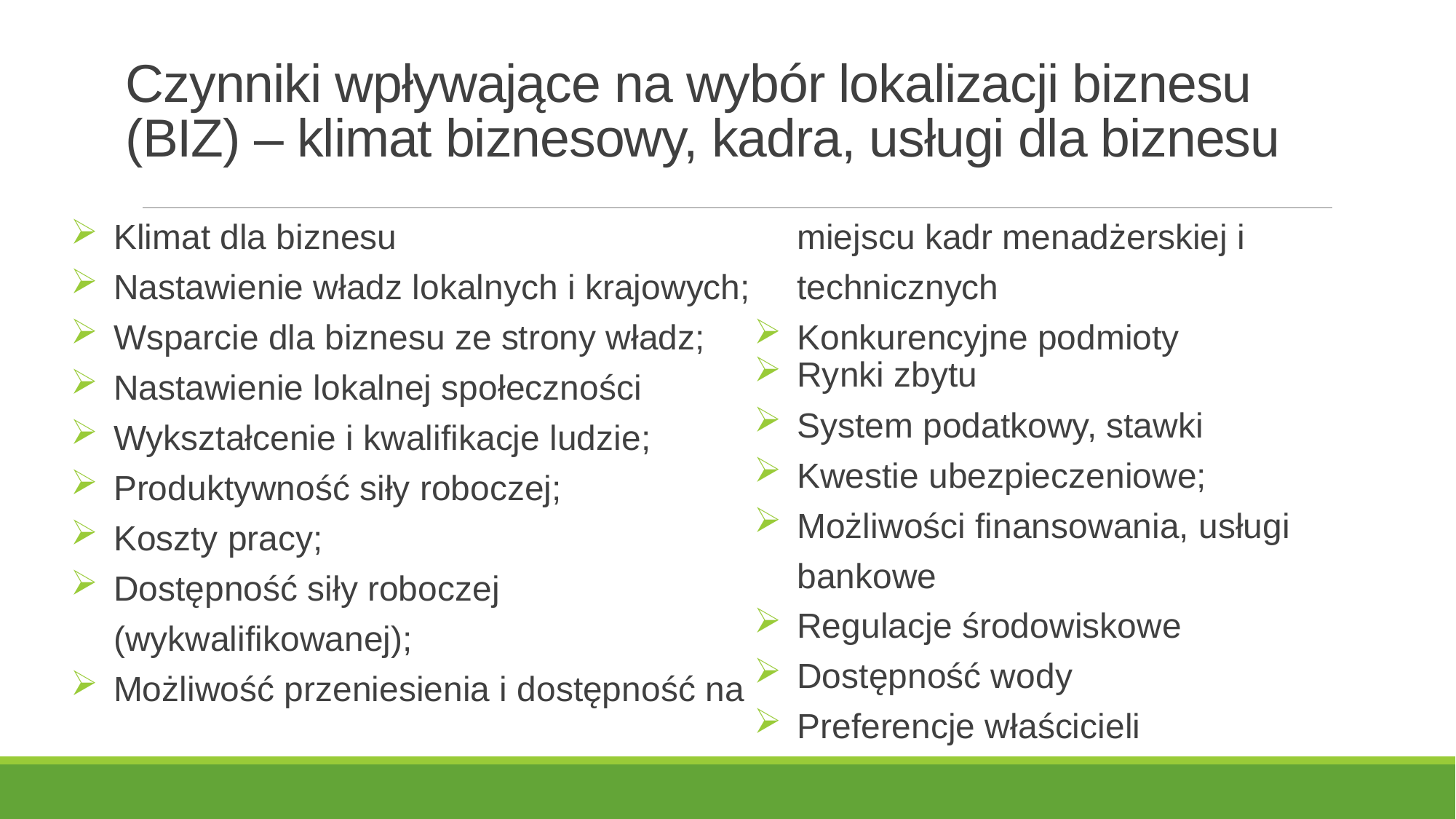

# Czynniki wpływające na wybór lokalizacji biznesu (BIZ) – klimat biznesowy, kadra, usługi dla biznesu
Klimat dla biznesu
Nastawienie władz lokalnych i krajowych;
Wsparcie dla biznesu ze strony władz;
Nastawienie lokalnej społeczności
Wykształcenie i kwalifikacje ludzie;
Produktywność siły roboczej;
Koszty pracy;
Dostępność siły roboczej (wykwalifikowanej);
Możliwość przeniesienia i dostępność na miejscu kadr menadżerskiej i technicznych
Konkurencyjne podmioty
Rynki zbytu
System podatkowy, stawki
Kwestie ubezpieczeniowe;
Możliwości finansowania, usługi bankowe
Regulacje środowiskowe
Dostępność wody
Preferencje właścicieli